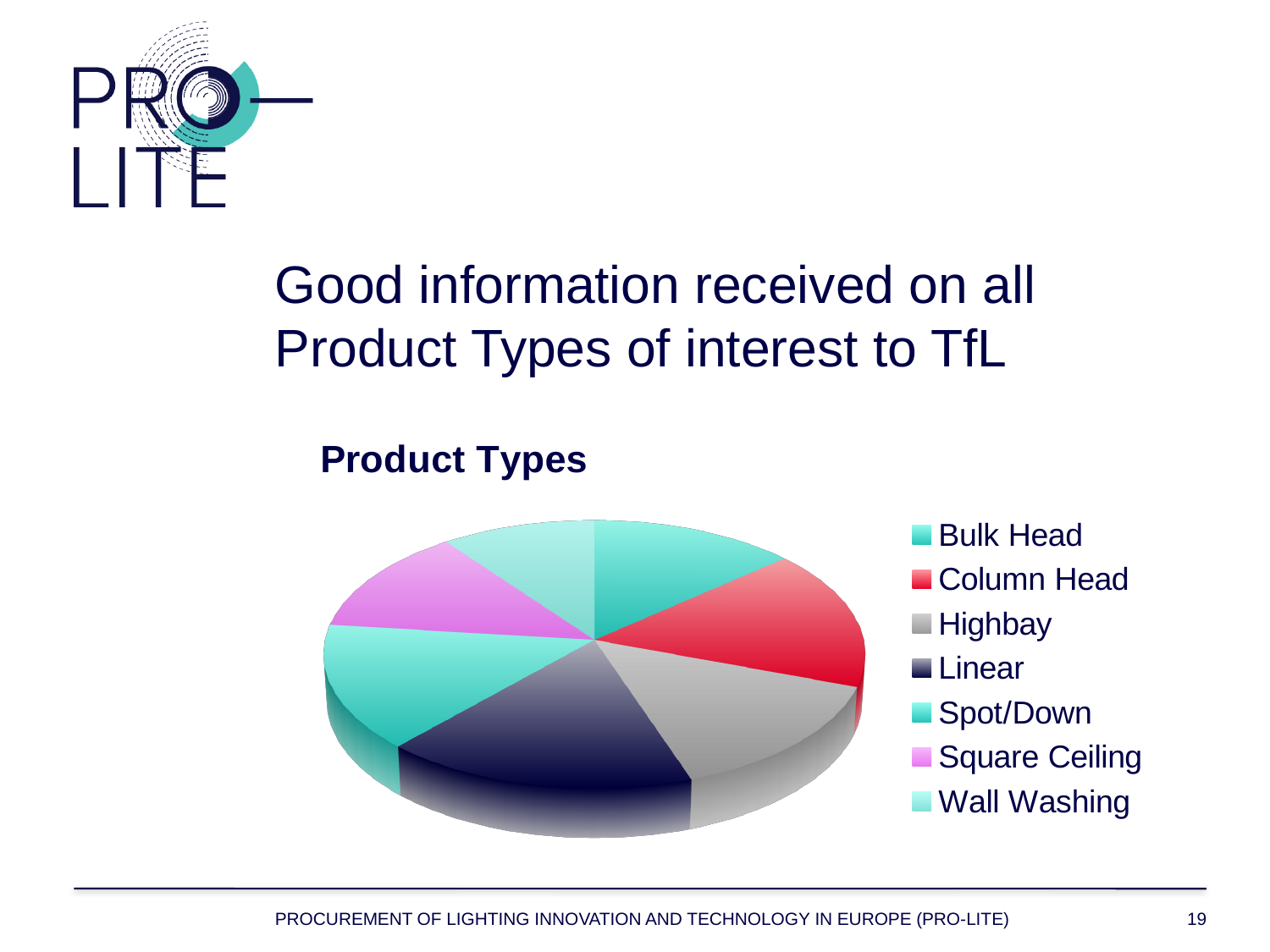

# Good information received on all Product Types of interest to TfL

[unsupported chart]

Procurement of Lighting Innovation and Technology in Europe (PRO-LITE)
19